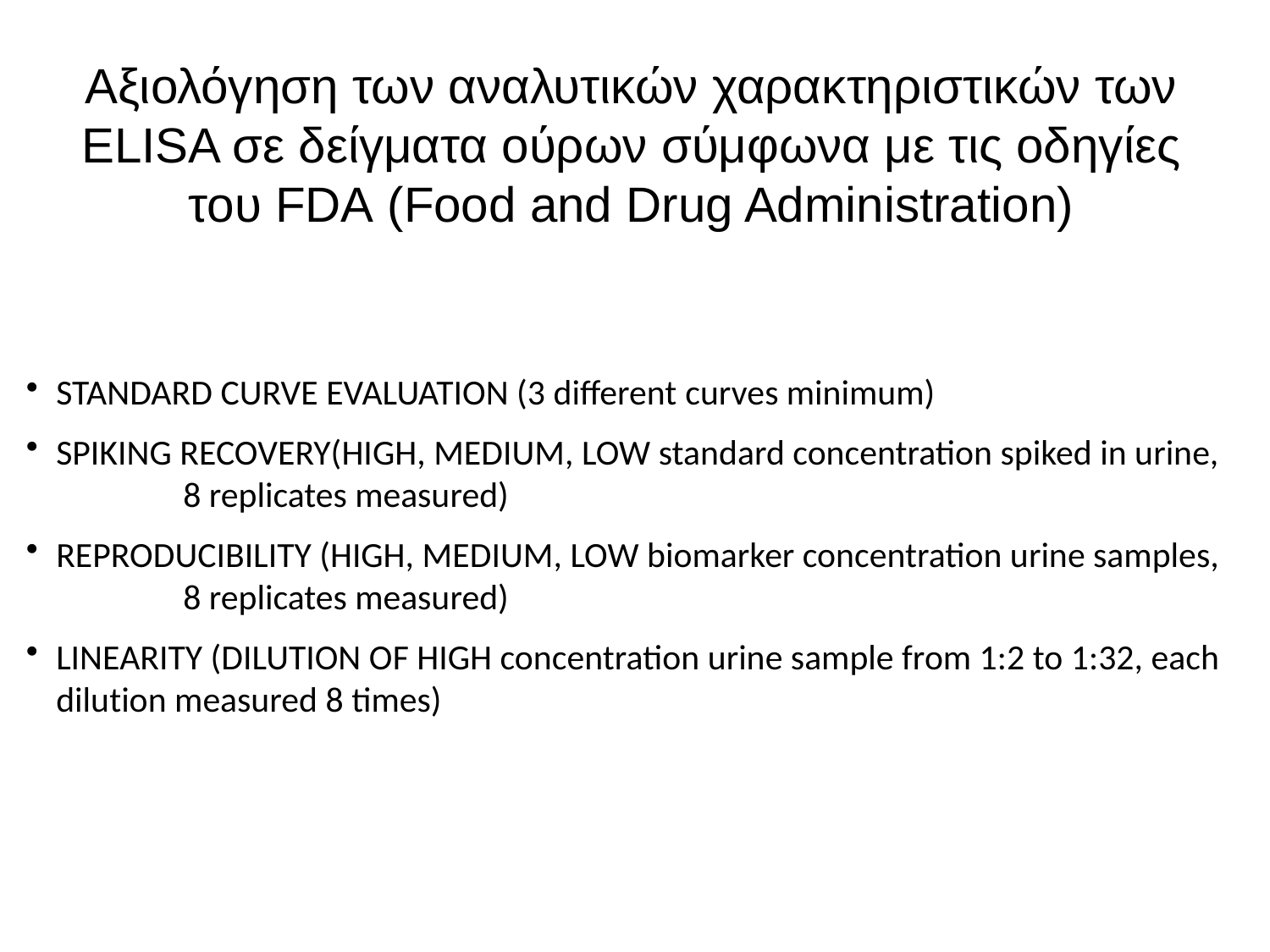

Αξιολόγηση των αναλυτικών χαρακτηριστικών των ELISA σε δείγματα ούρων σύμφωνα με τις οδηγίες του FDA (Food and Drug Administration)
STANDARD CURVE EVALUATION (3 different curves minimum)
SPIKING RECOVERY(HIGH, MEDIUM, LOW standard concentration spiked in urine,    	8 replicates measured)
REPRODUCIBILITY (HIGH, MEDIUM, LOW biomarker concentration urine samples,    	8 replicates measured)
LINEARITY (DILUTION OF HIGH concentration urine sample from 1:2 to 1:32, each dilution measured 8 times)